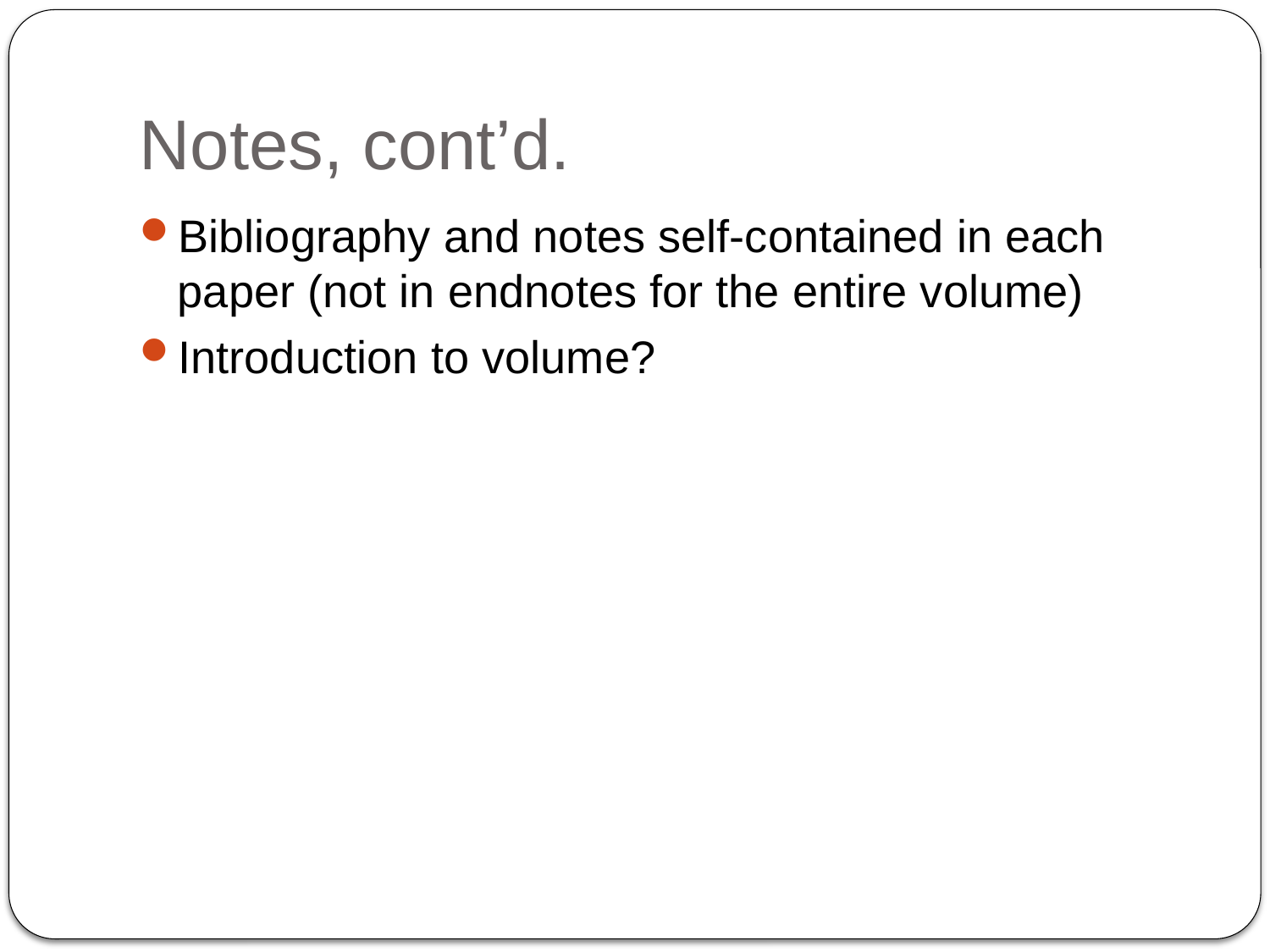

# Notes, cont’d.
Bibliography and notes self-contained in each paper (not in endnotes for the entire volume)
Introduction to volume?